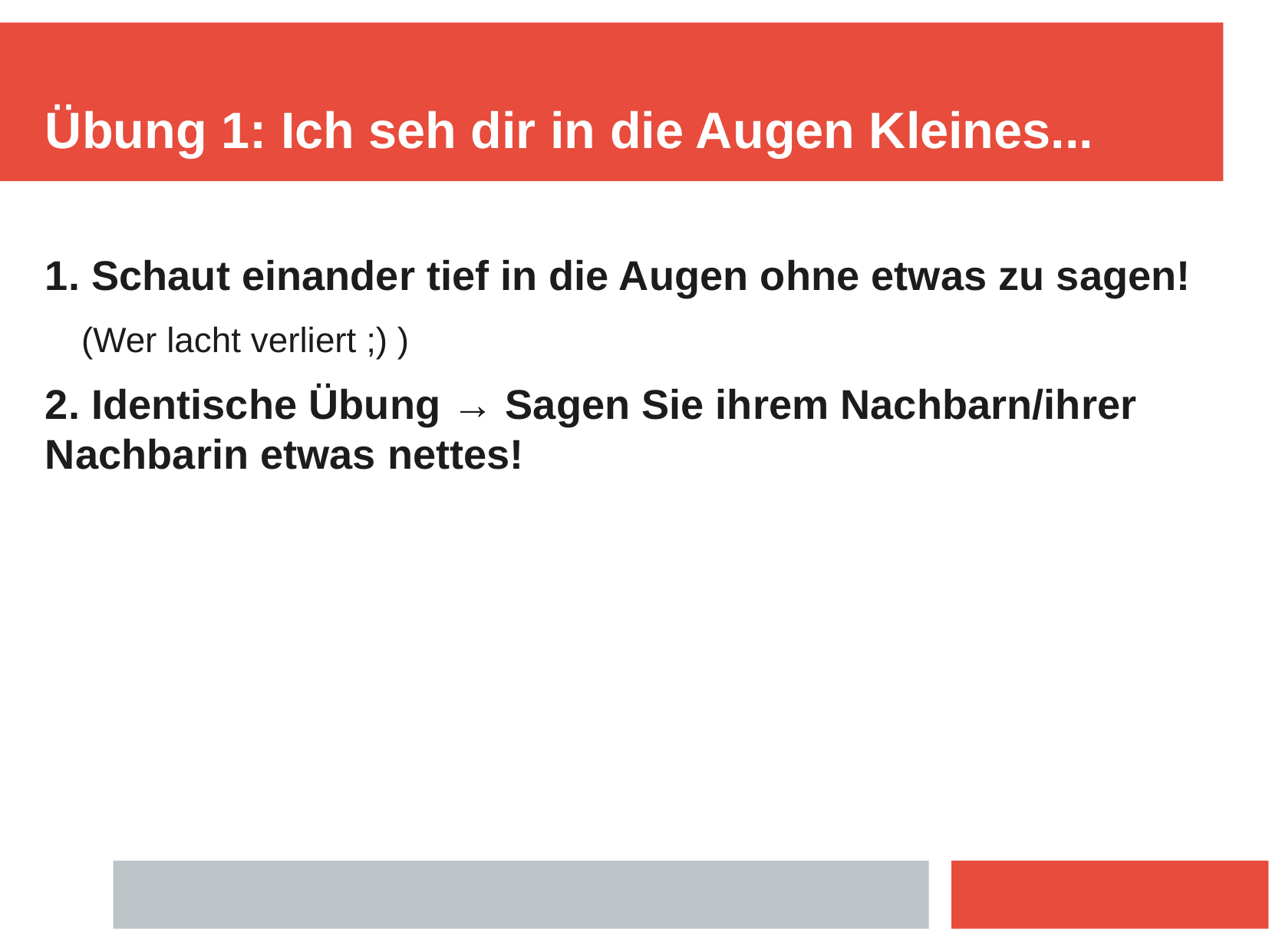

Übung 1: Ich seh dir in die Augen Kleines...
1. Schaut einander tief in die Augen ohne etwas zu sagen!
(Wer lacht verliert ;) )
2. Identische Übung → Sagen Sie ihrem Nachbarn/ihrer Nachbarin etwas nettes!